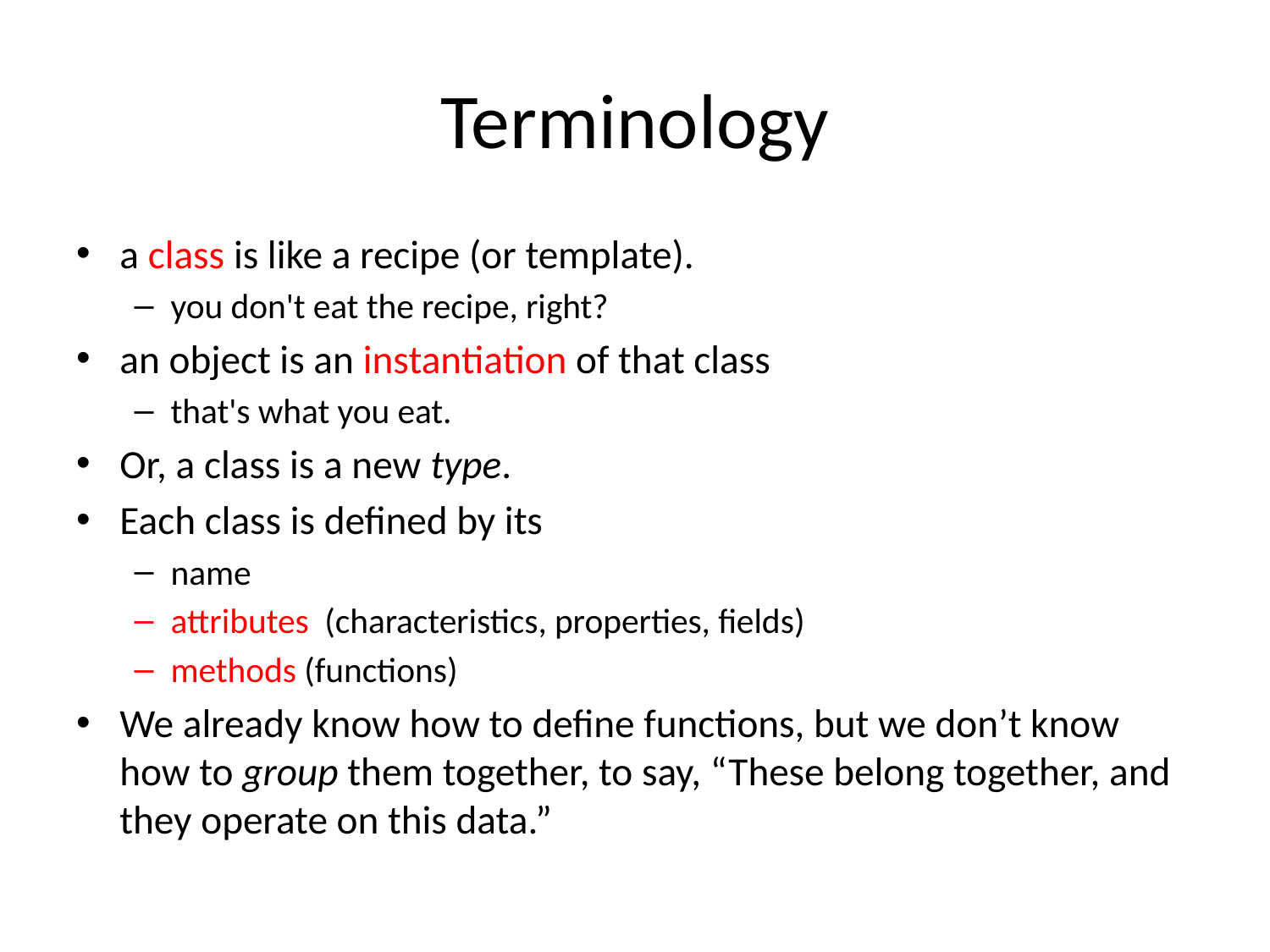

# Terminology
a class is like a recipe (or template).
you don't eat the recipe, right?
an object is an instantiation of that class
that's what you eat.
Or, a class is a new type.
Each class is defined by its
name
attributes  (characteristics, properties, fields)
methods (functions)
We already know how to define functions, but we don’t know how to group them together, to say, “These belong together, and they operate on this data.”